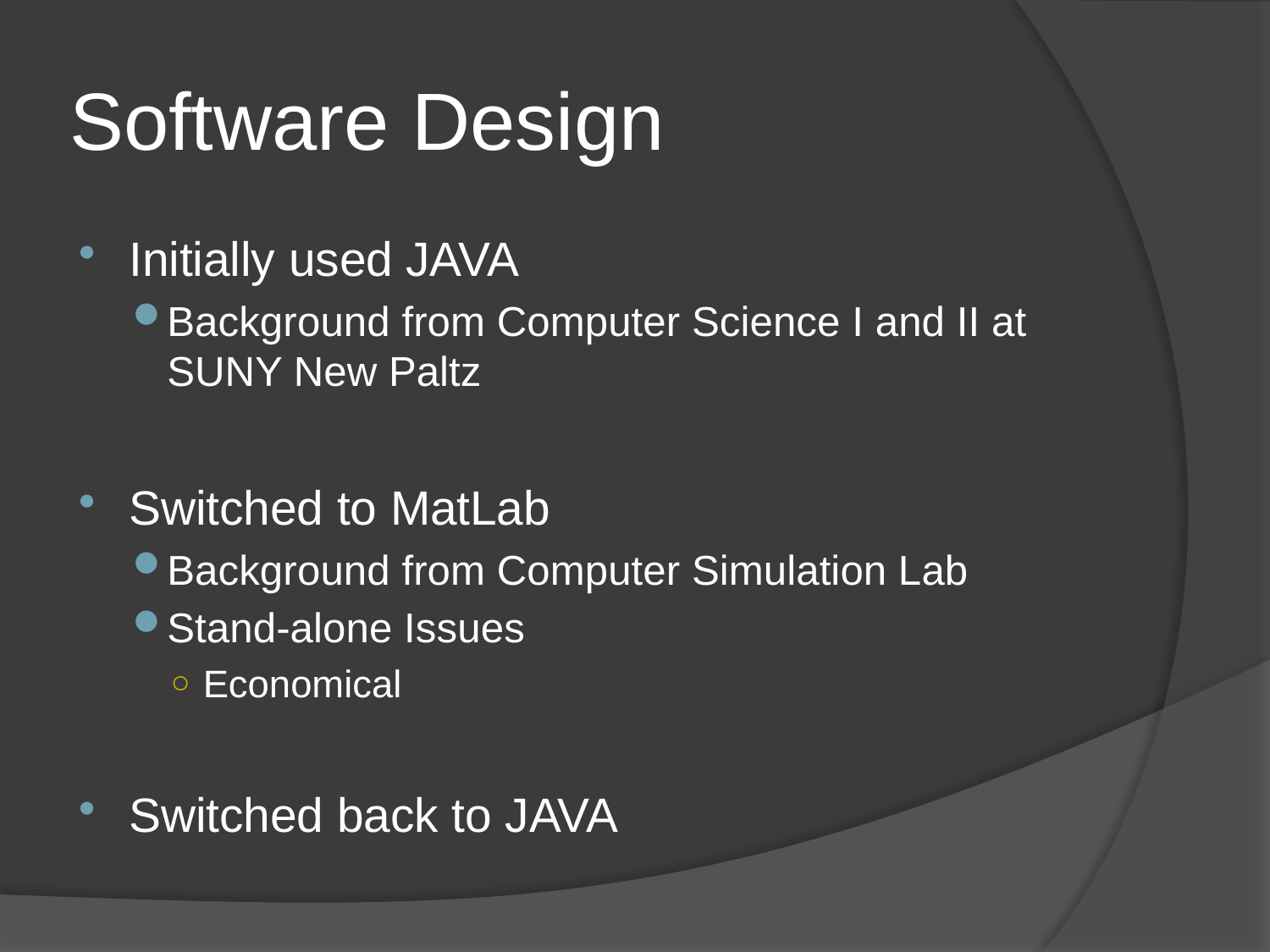

# Software Design
Initially used JAVA
Background from Computer Science I and II at SUNY New Paltz

Switched to MatLab
Background from Computer Simulation Lab
Stand-alone Issues
Economical

Switched back to JAVA